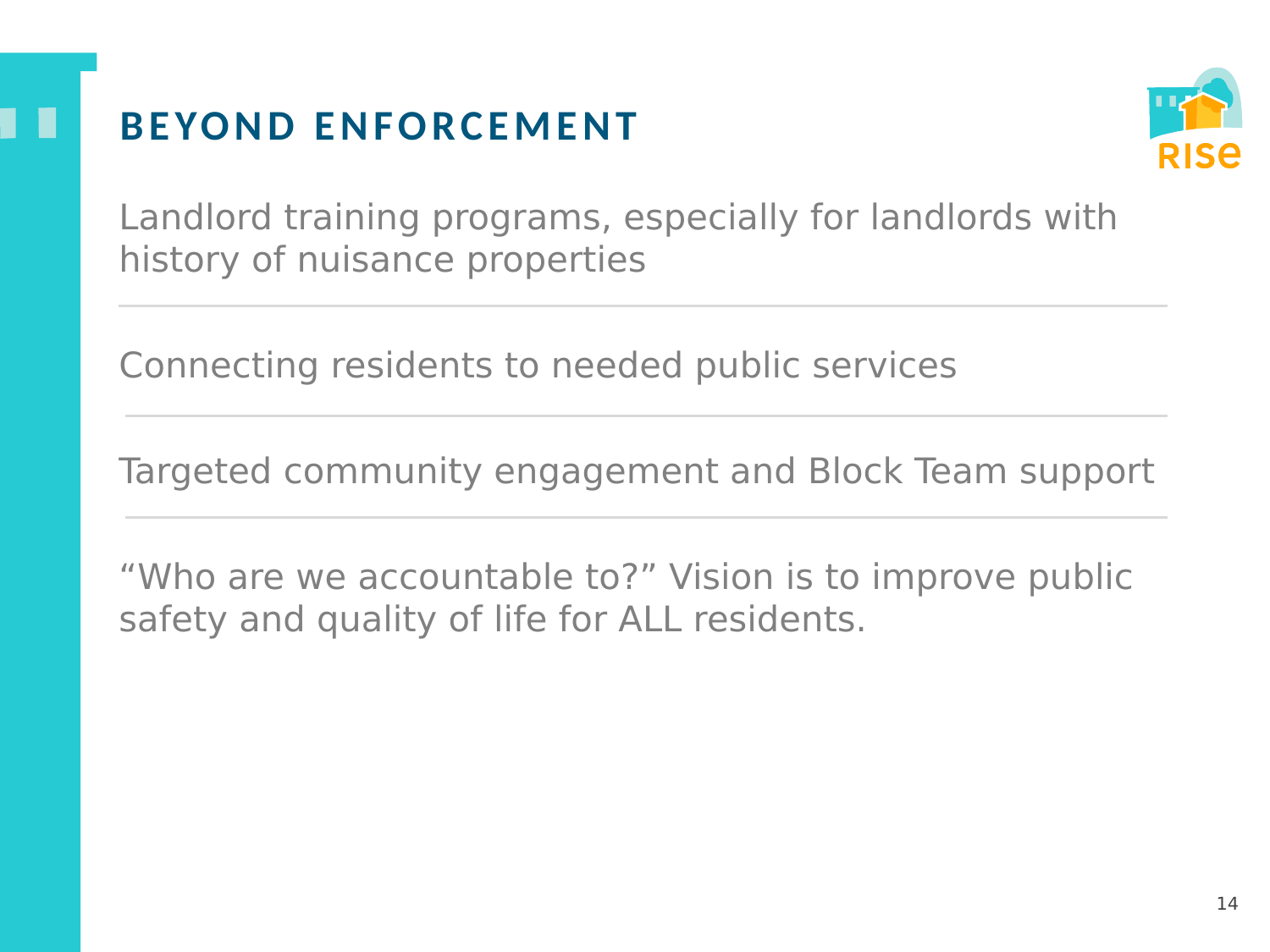

# BEYOND ENFORCEMENT
Landlord training programs, especially for landlords with history of nuisance properties
Connecting residents to needed public services
Targeted community engagement and Block Team support
“Who are we accountable to?” Vision is to improve public safety and quality of life for ALL residents.
14